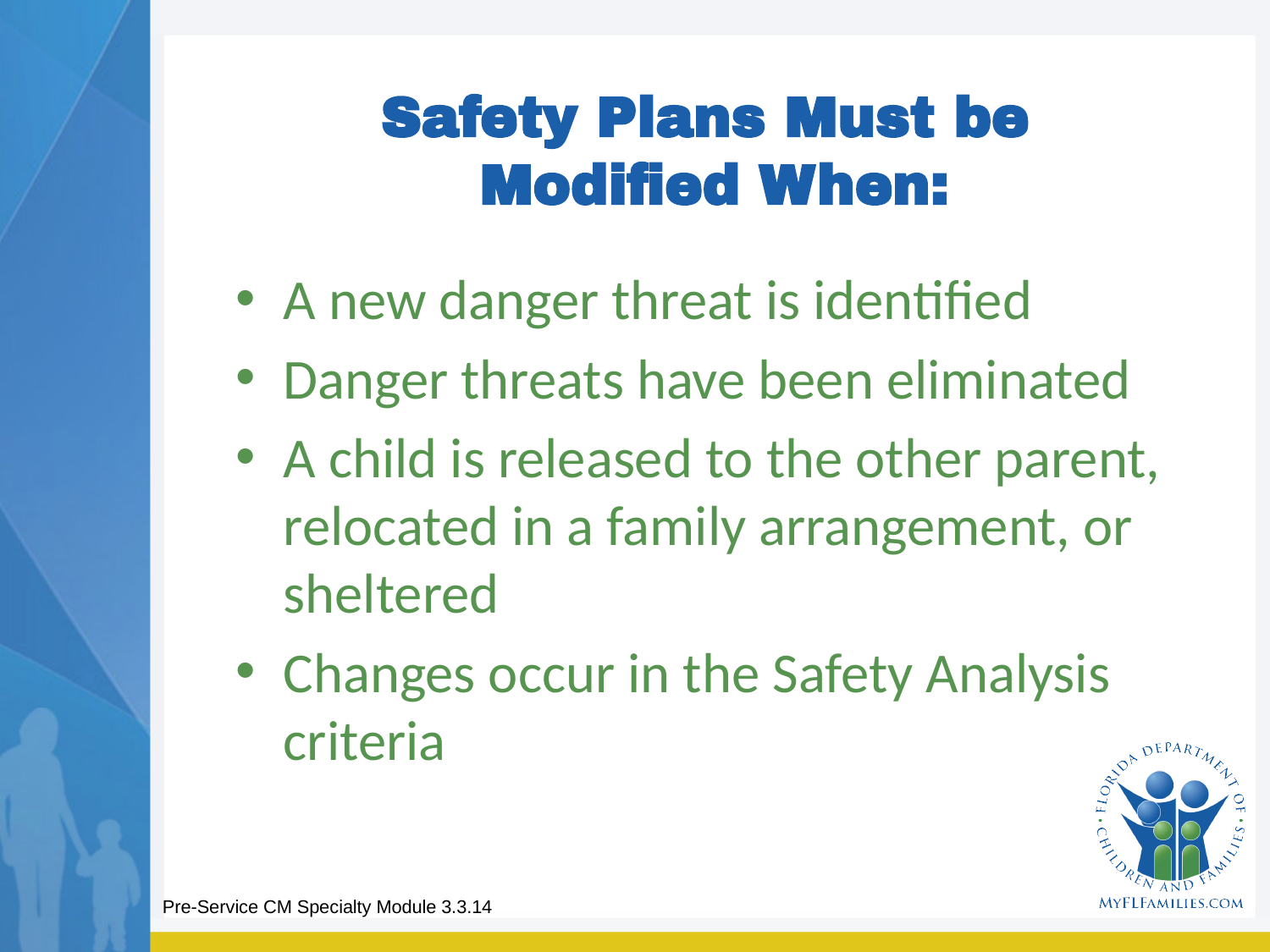

# Safety Plans Must be Modified When:
A new danger threat is identified
Danger threats have been eliminated
A child is released to the other parent, relocated in a family arrangement, or sheltered
Changes occur in the Safety Analysis criteria
Pre-Service CM Specialty Module 3.3.14